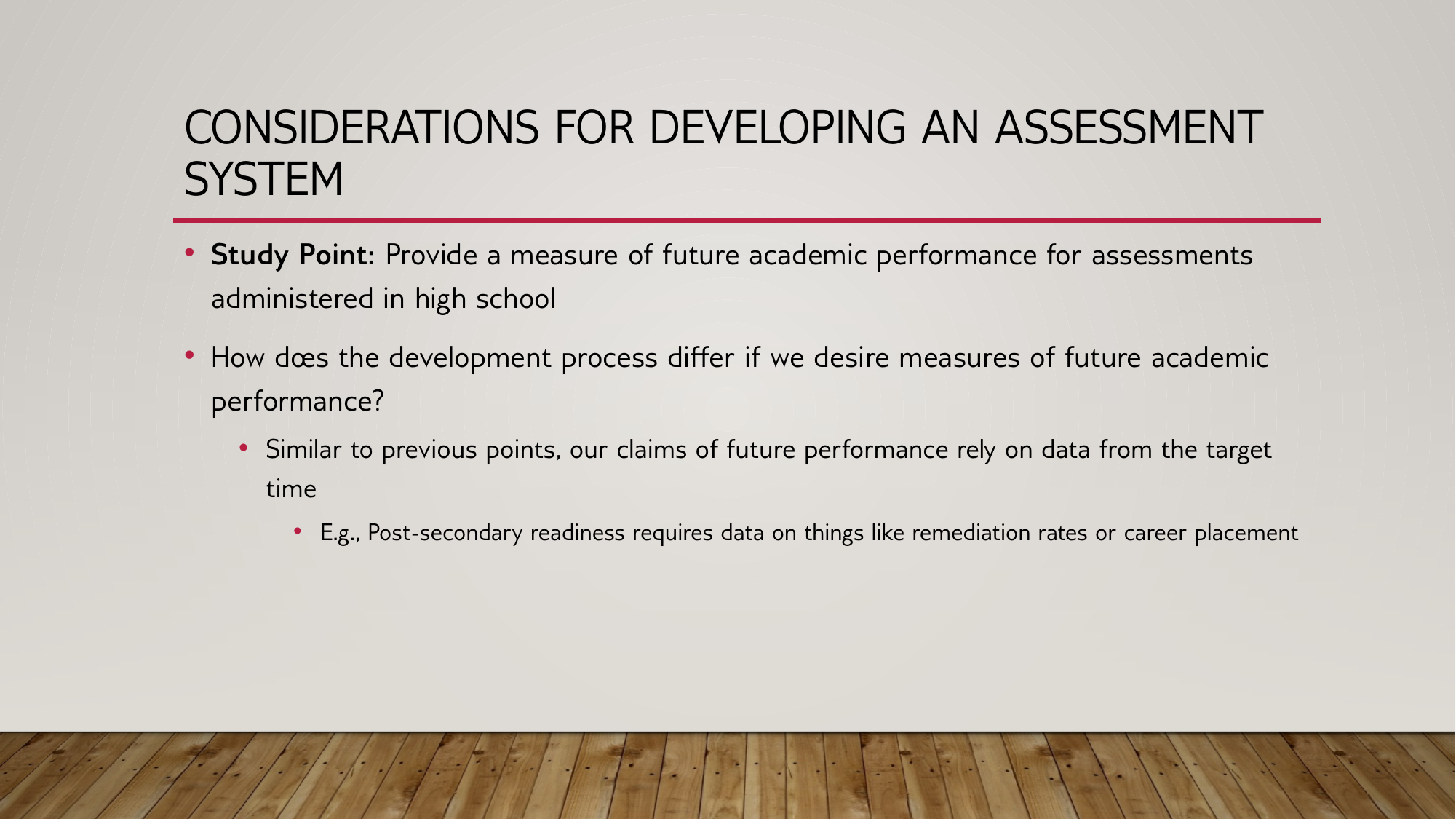

# Considerations for developing an assessment system
Study Point: Provide a measure of future academic performance for assessments administered in high school
How does the development process differ if we desire measures of future academic performance?
Similar to previous points, our claims of future performance rely on data from the target time
E.g., Post-secondary readiness requires data on things like remediation rates or career placement